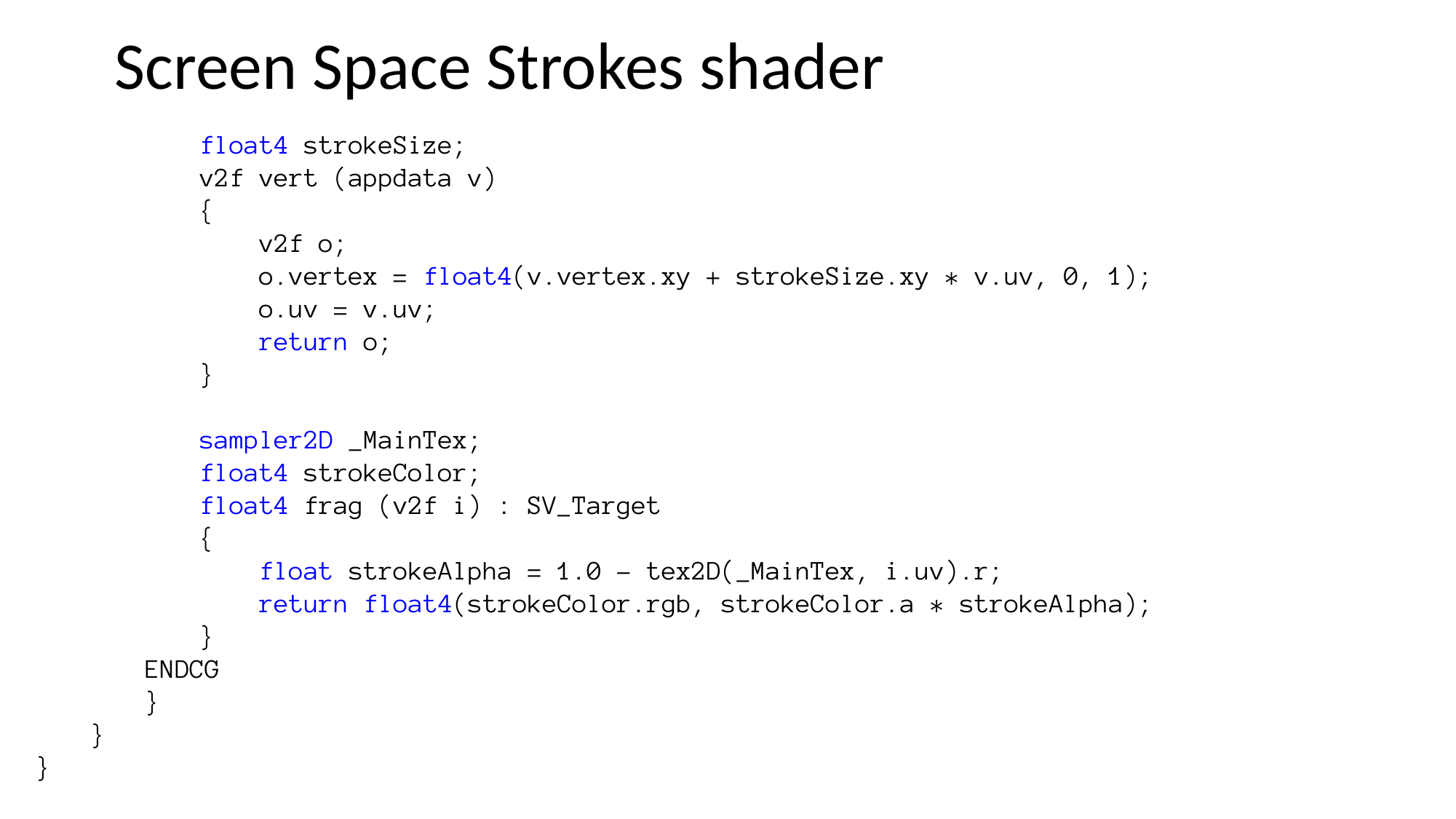

# Screen Space Strokes shader
float4 strokeSize;
v2f vert (appdata v)
{
    v2f o;
    o.vertex = float4(v.vertex.xy + strokeSize.xy * v.uv, 0, 1);
    o.uv = v.uv;
    return o;
}

sampler2D _MainTex;
float4 strokeColor;
float4 frag (v2f i) : SV_Target
{
    float strokeAlpha = 1.0 - tex2D(_MainTex, i.uv).r;
    return float4(strokeColor.rgb, strokeColor.a * strokeAlpha);
}
ENDCG
}
}
}